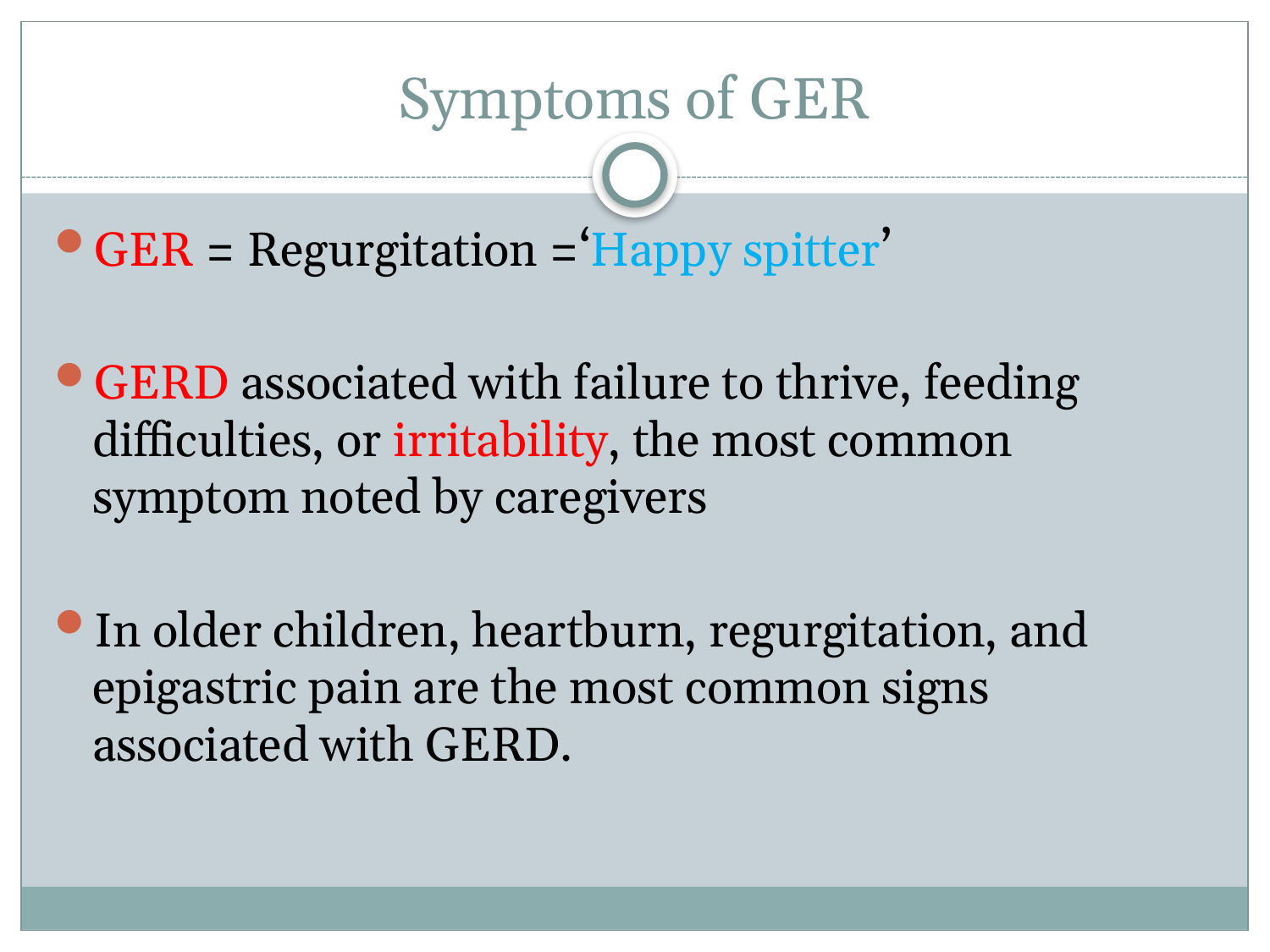

# Symptoms of GER
GER = Regurgitation =‘Happy spitter’

GERD associated with failure to thrive, feeding difﬁculties, or irritability, the most common symptom noted by caregivers

In older children, heartburn, regurgitation, and epigastric pain are the most common signs associated with GERD.